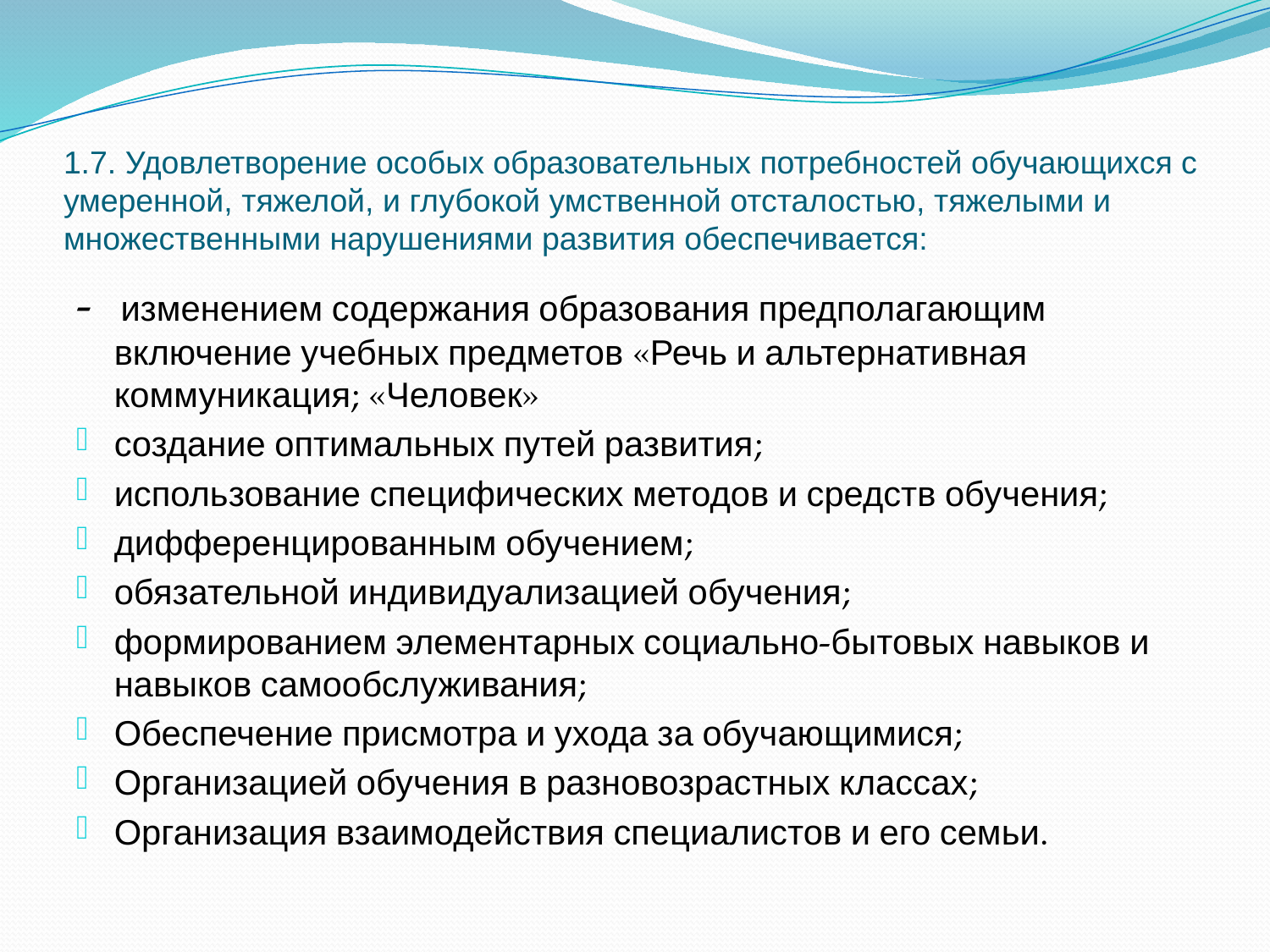

# 1.7. Удовлетворение особых образовательных потребностей обучающихся с умеренной, тяжелой, и глубокой умственной отсталостью, тяжелыми и множественными нарушениями развития обеспечивается:
-   изменением содержания образования предполагающим включение учебных предметов «Речь и альтернативная коммуникация; «Человек»
создание оптимальных путей развития;
использование специфических методов и средств обучения;
дифференцированным обучением;
обязательной индивидуализацией обучения;
формированием элементарных социально-бытовых навыков и навыков самообслуживания;
Обеспечение присмотра и ухода за обучающимися;
Организацией обучения в разновозрастных классах;
Организация взаимодействия специалистов и его семьи.